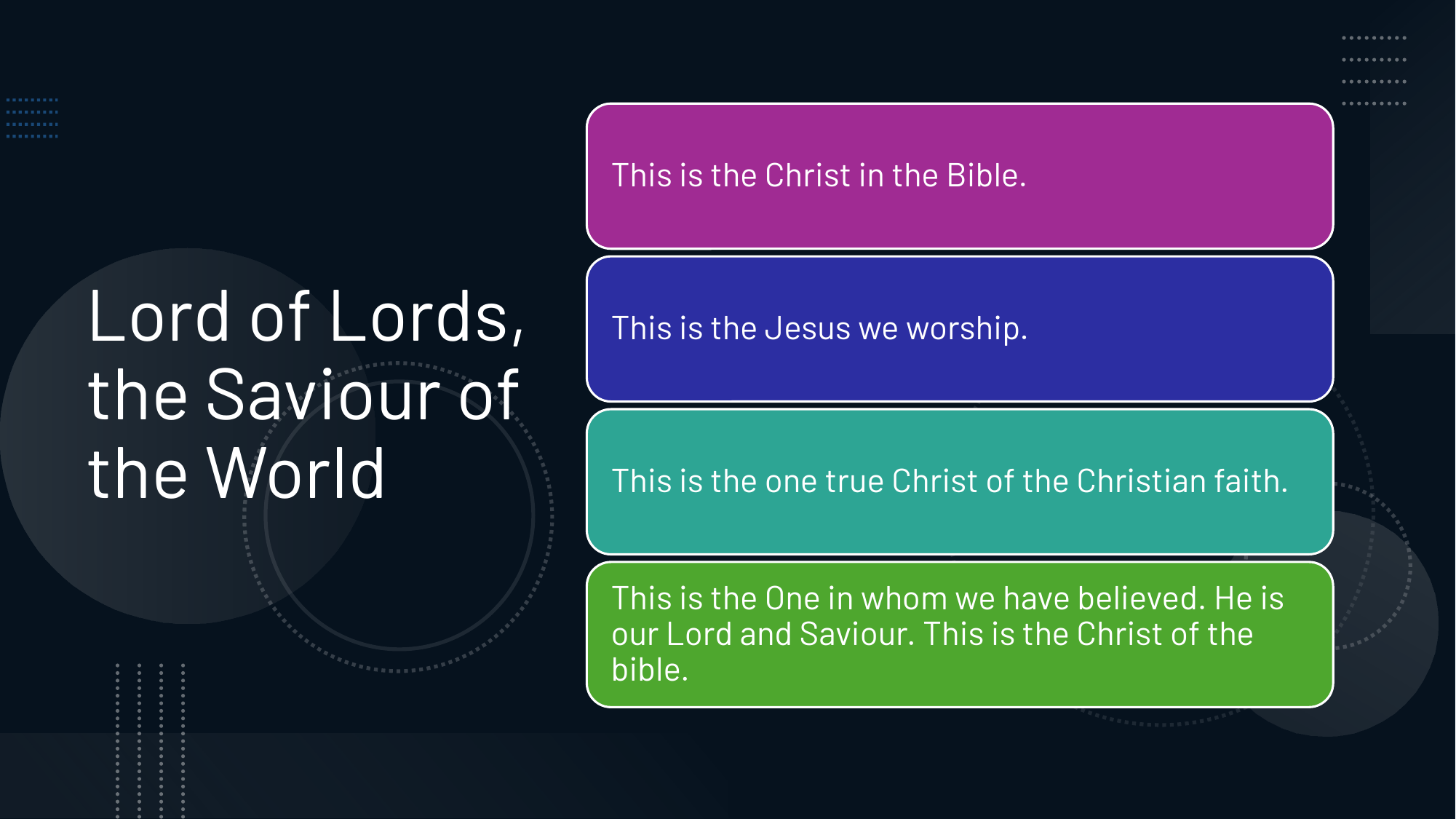

# Lord of Lords, the Saviour of the World
This is the Christ in the Bible.
This is the Jesus we worship.
This is the one true Christ of the Christian faith.
This is the One in whom we have believed. He is our Lord and Saviour. This is the Christ of the bible.